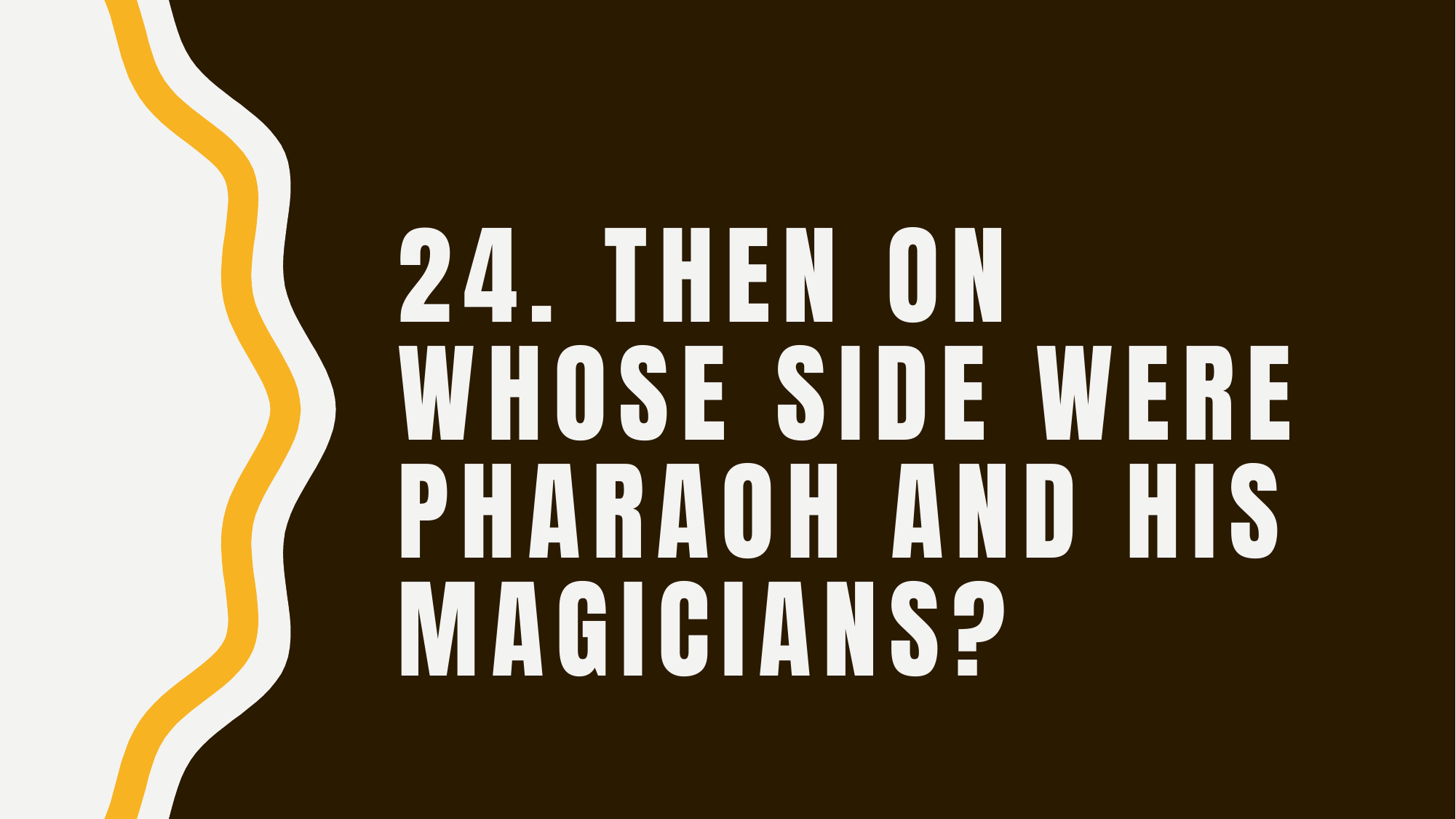

# 24. Then on whose side were Pharaoh and his magicians?